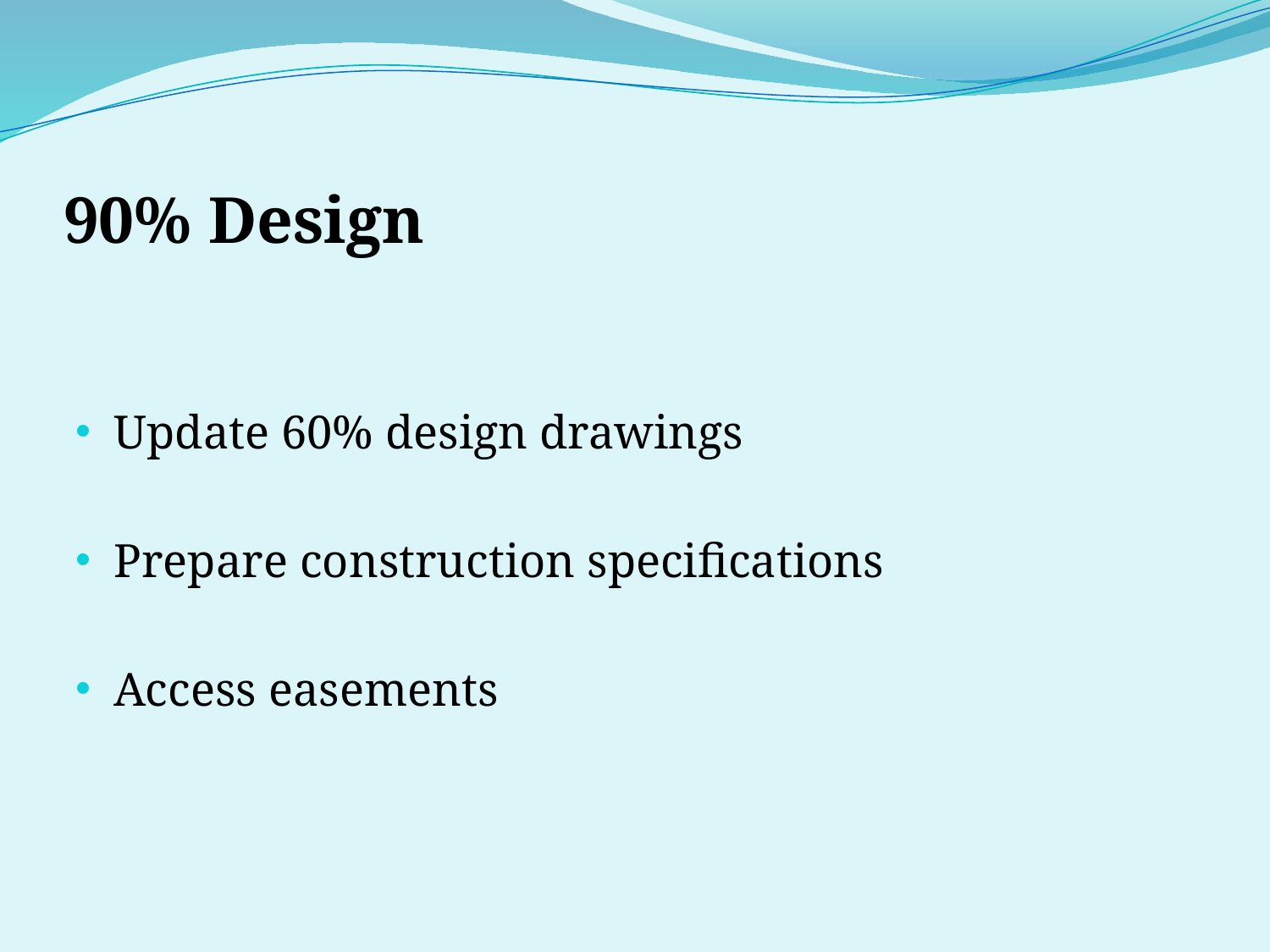

# 90% Design

Update 60% design drawings

Prepare construction specifications

Access easements